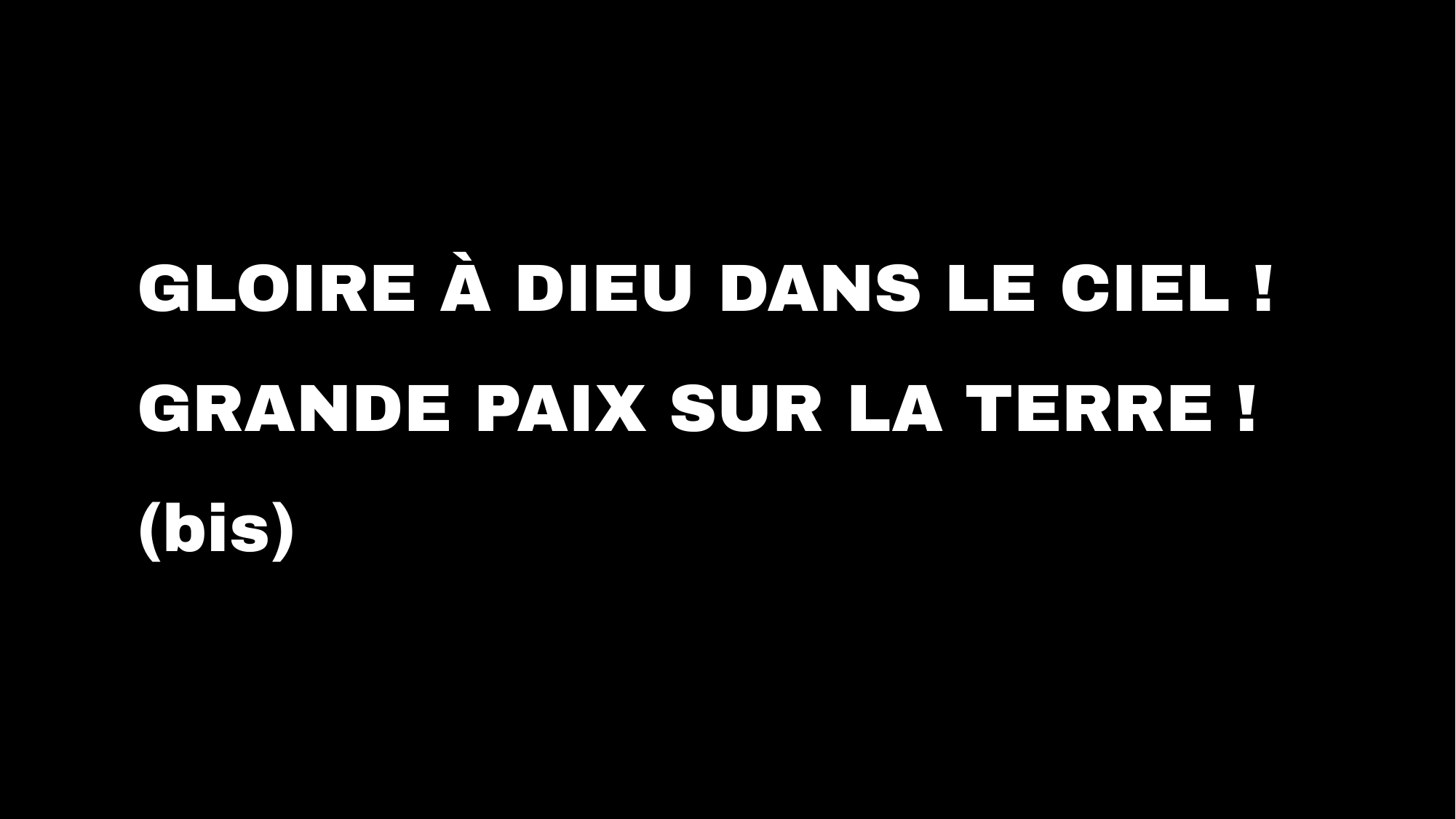

Gloire à Dieu dans le ciel !
Grande paix sur la terre ! (bis)